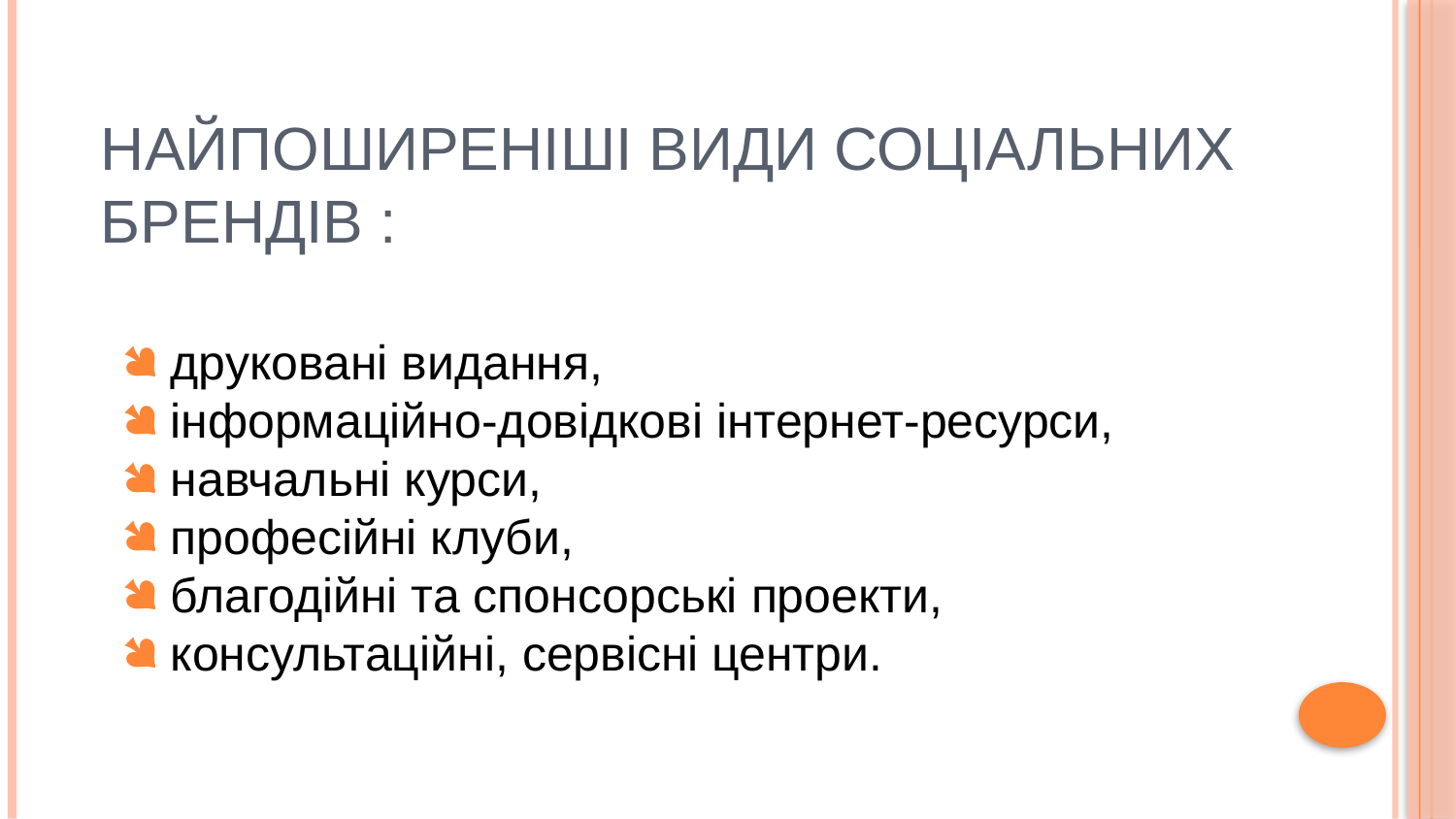

# найпоширеніші види соціальних брендів :
друковані видання,
інформаційно-довідкові інтернет-ресурси,
навчальні курси,
професійні клуби,
благодійні та спонсорські проекти,
консультаційні, сервісні центри.